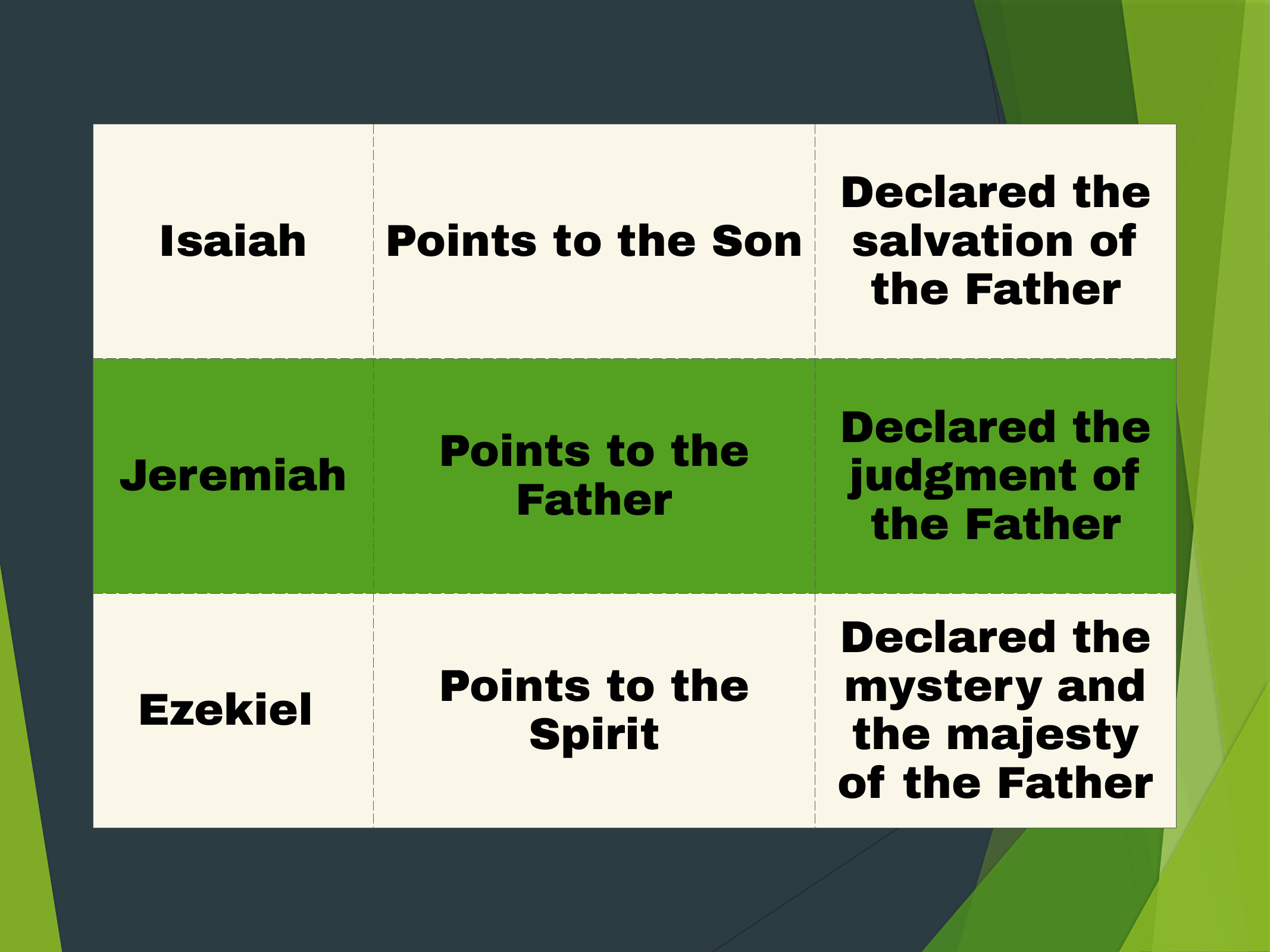

| Isaiah | Points to the Son | Declared the salvation of the Father |
| --- | --- | --- |
| Jeremiah | Points to the Father | Declared the judgment of the Father |
| Ezekiel | Points to the Spirit | Declared the mystery and the majesty of the Father |